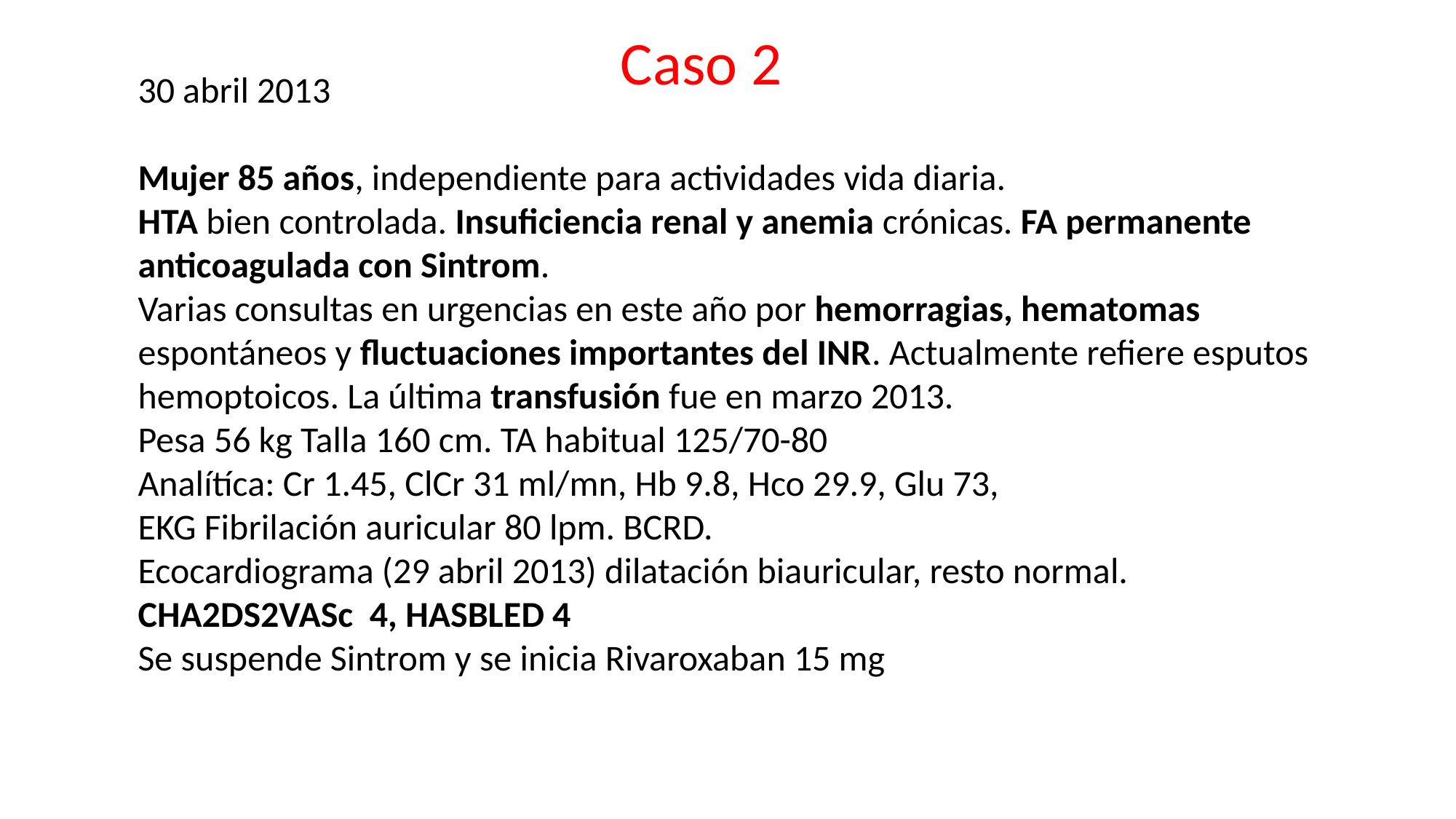

# Caso 2
30 abril 2013
Mujer 85 años, independiente para actividades vida diaria.
HTA bien controlada. Insuficiencia renal y anemia crónicas. FA permanente anticoagulada con Sintrom.
Varias consultas en urgencias en este año por hemorragias, hematomas espontáneos y fluctuaciones importantes del INR. Actualmente refiere esputos hemoptoicos. La última transfusión fue en marzo 2013.
Pesa 56 kg Talla 160 cm. TA habitual 125/70-80
Analítíca: Cr 1.45, ClCr 31 ml/mn, Hb 9.8, Hco 29.9, Glu 73,
EKG Fibrilación auricular 80 lpm. BCRD.
Ecocardiograma (29 abril 2013) dilatación biauricular, resto normal.
CHA2DS2VASc  4, HASBLED 4
Se suspende Sintrom y se inicia Rivaroxaban 15 mg